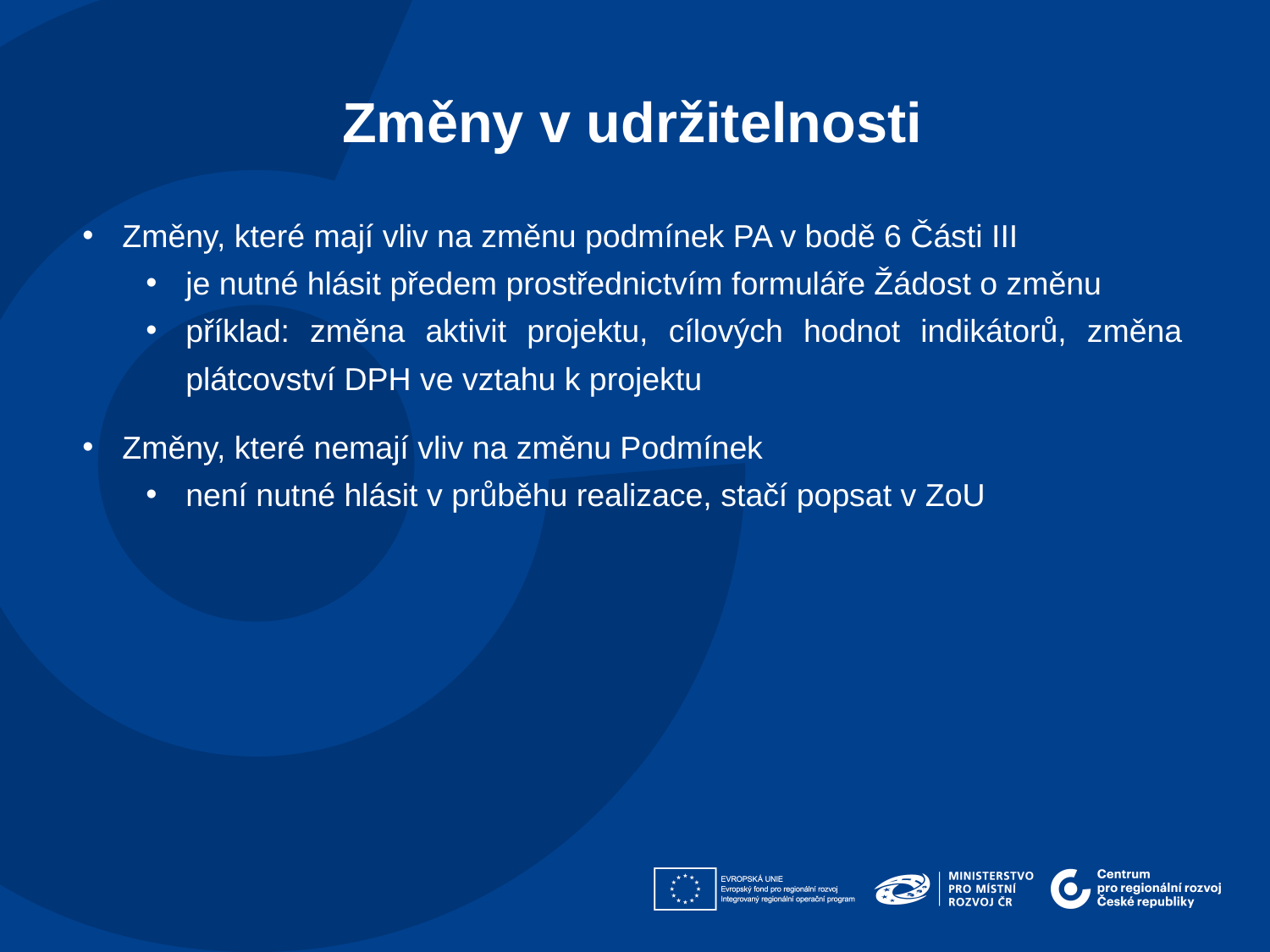

Změny v udržitelnosti​
Změny, které mají vliv na změnu podmínek PA v bodě 6 Části III
je nutné hlásit předem prostřednictvím formuláře Žádost o změnu
příklad: změna aktivit projektu, cílových hodnot indikátorů, změna plátcovství DPH ve vztahu k projektu
Změny, které nemají vliv na změnu Podmínek
není nutné hlásit v průběhu realizace, stačí popsat v ZoU